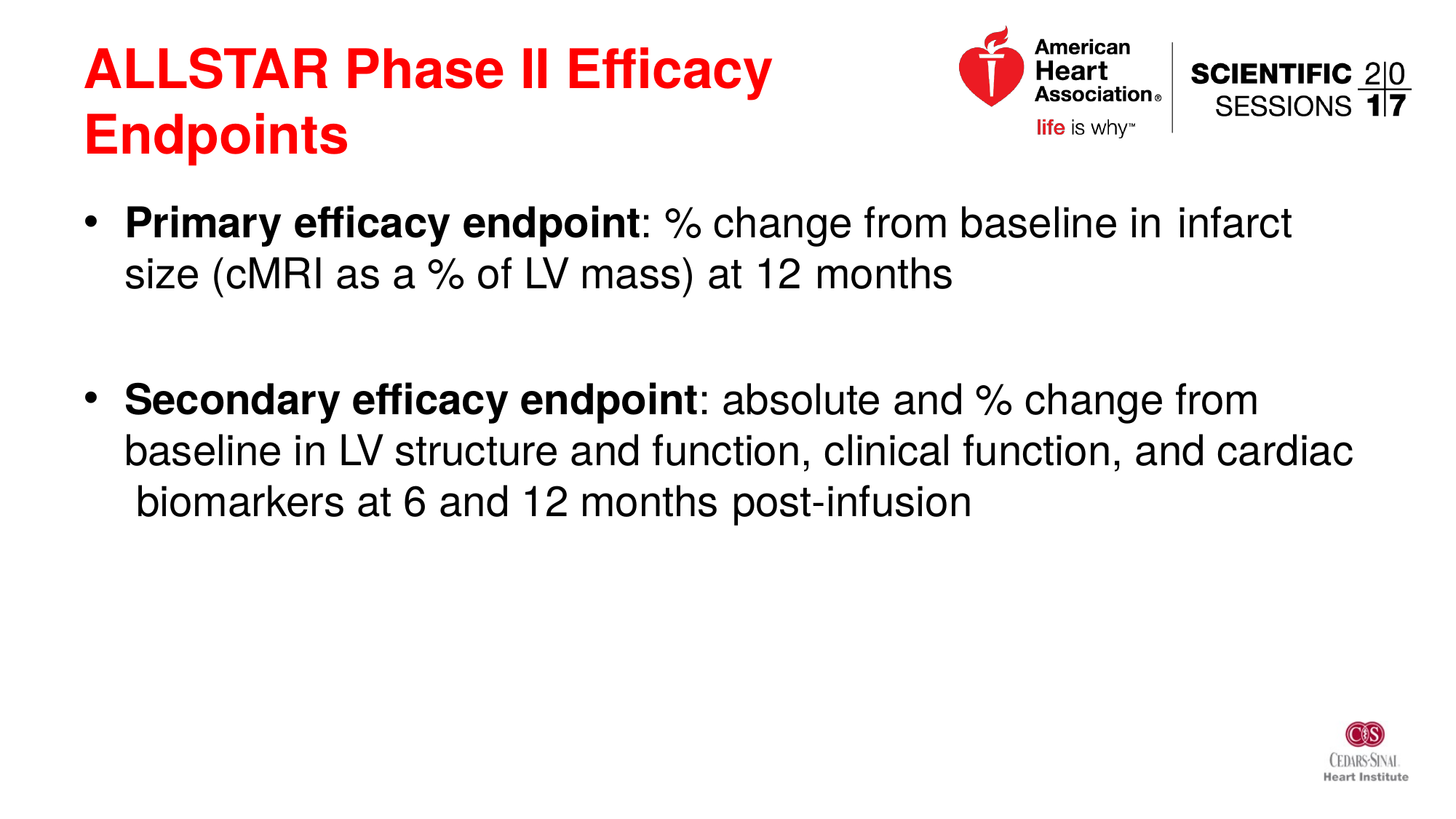

# ALLSTAR Phase II Efficacy  Endpoints
Primary efficacy endpoint: % change from baseline in infarct
size (cMRI as a % of LV mass) at 12 months

Secondary efficacy endpoint: absolute and % change from  baseline in LV structure and function, clinical function, and cardiac  biomarkers at 6 and 12 months post-infusion